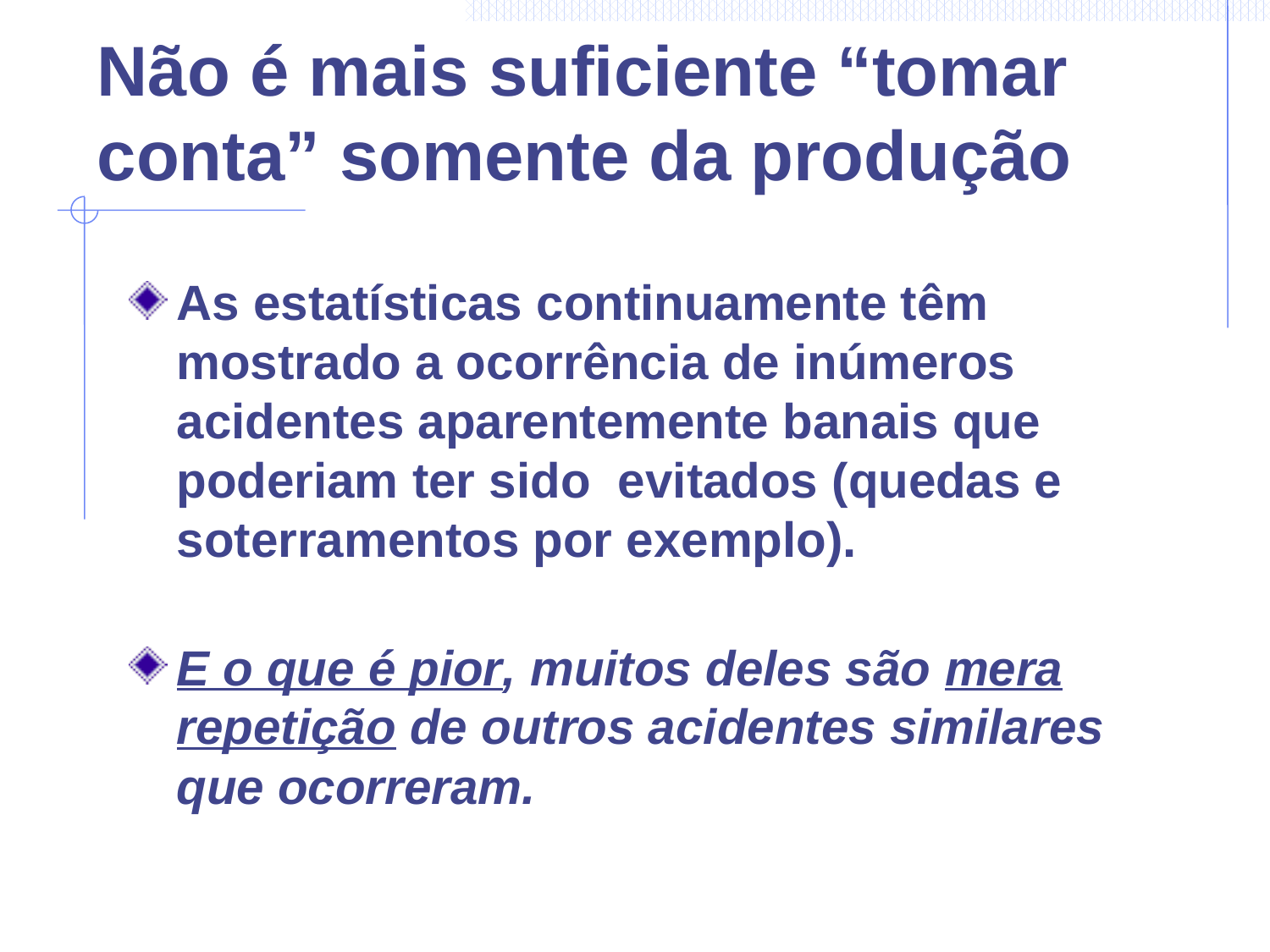

# Não é mais suficiente “tomar conta” somente da produção
As estatísticas continuamente têm mostrado a ocorrência de inúmeros acidentes aparentemente banais que poderiam ter sido  evitados (quedas e soterramentos por exemplo).
E o que é pior, muitos deles são mera repetição de outros acidentes similares que ocorreram.